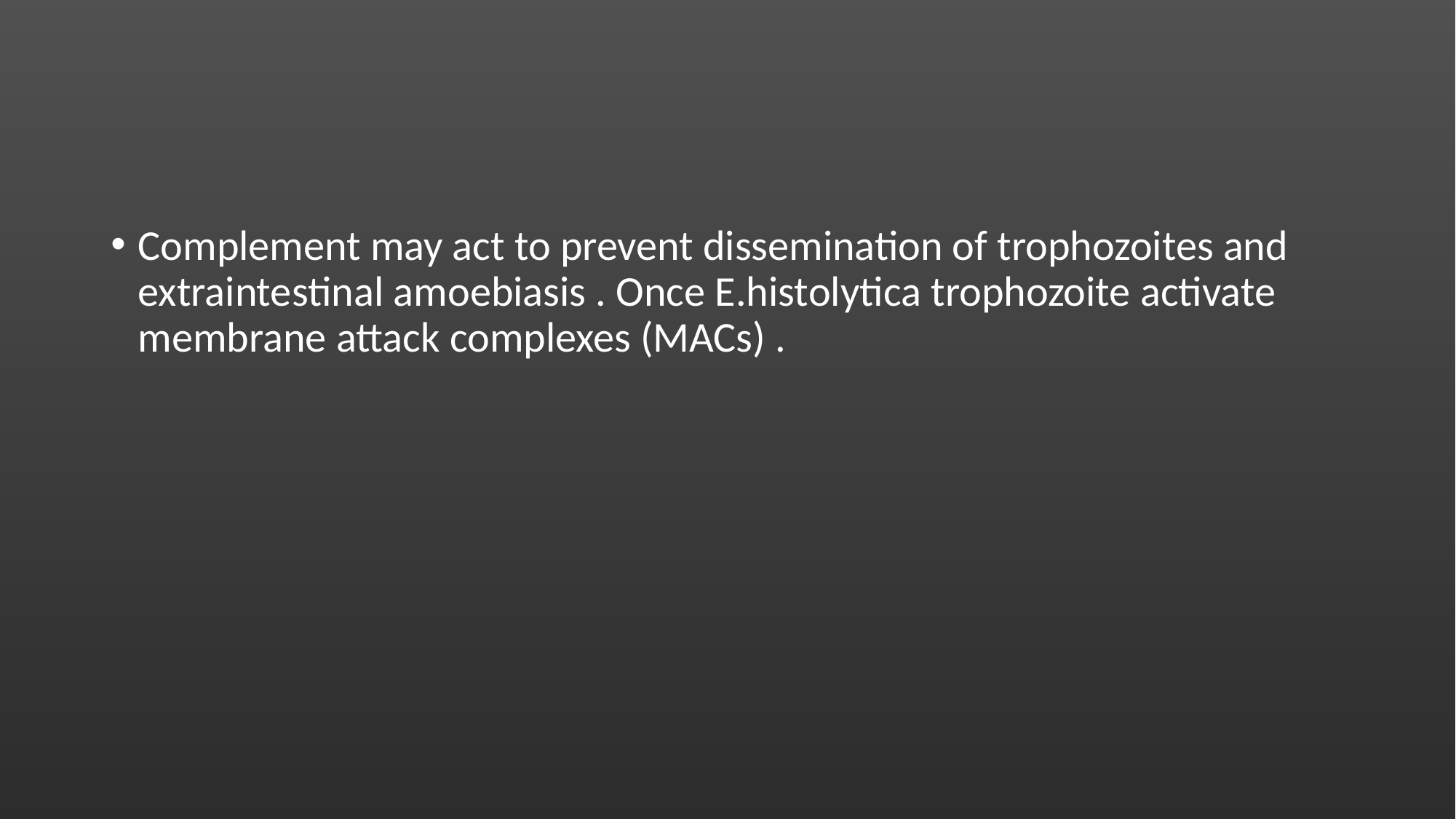

#
Complement may act to prevent dissemination of trophozoites and extraintestinal amoebiasis . Once E.histolytica trophozoite activate membrane attack complexes (MACs) .